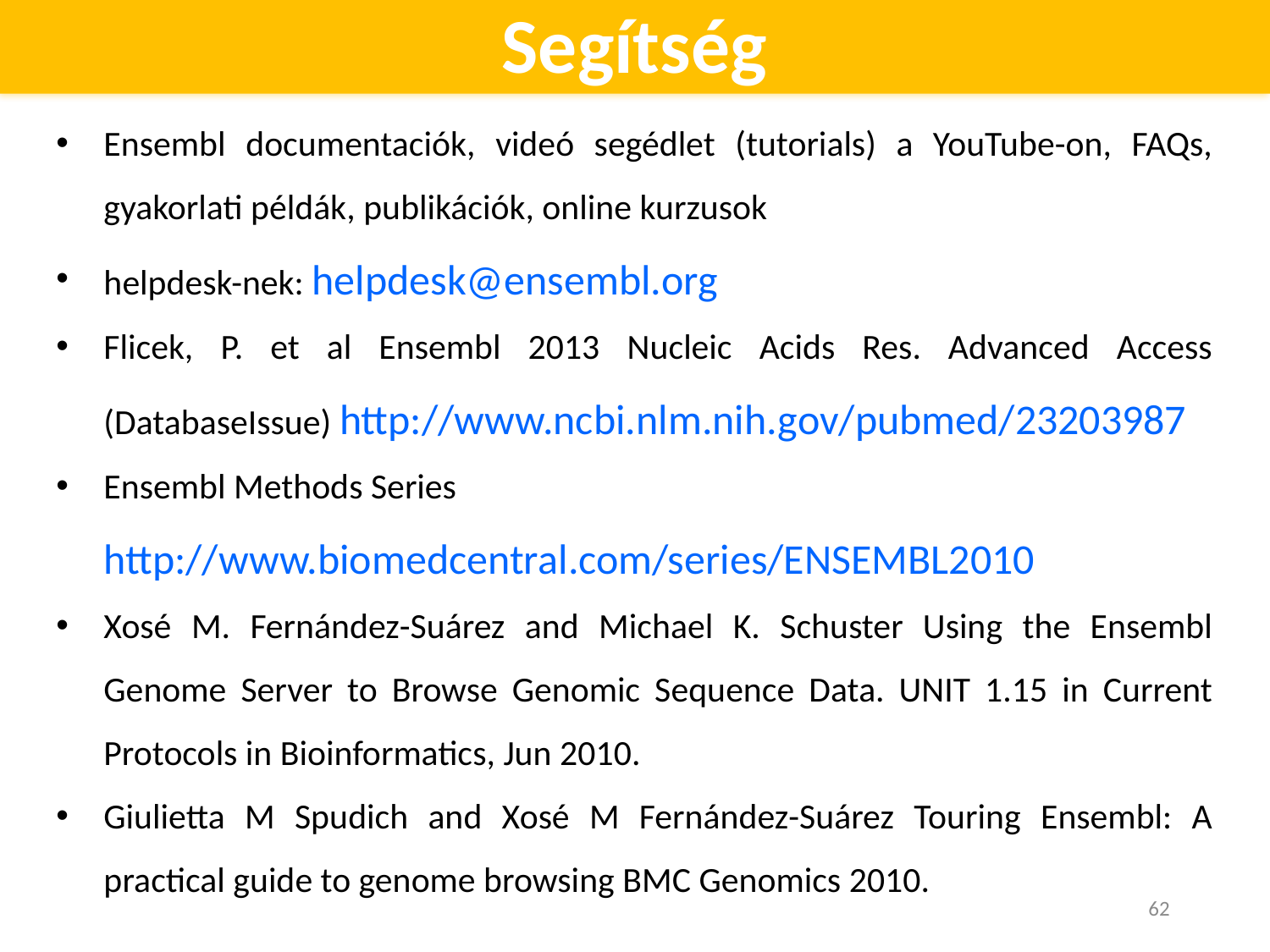

# Segítség

Ensembl documentaciók, videó segédlet (tutorials) a YouTube-on, FAQs, gyakorlati példák, publikációk, online kurzusok
helpdesk-nek: helpdesk@ensembl.org
Flicek, P. et al Ensembl 2013 Nucleic Acids Res. Advanced Access (DatabaseIssue) http://www.ncbi.nlm.nih.gov/pubmed/23203987
Ensembl Methods Series http://www.biomedcentral.com/series/ENSEMBL2010
Xosé M. Fernández-Suárez and Michael K. Schuster Using the Ensembl Genome Server to Browse Genomic Sequence Data. UNIT 1.15 in Current Protocols in Bioinformatics, Jun 2010.
Giulietta M Spudich and Xosé M Fernández-Suárez Touring Ensembl: A practical guide to genome browsing BMC Genomics 2010.
62